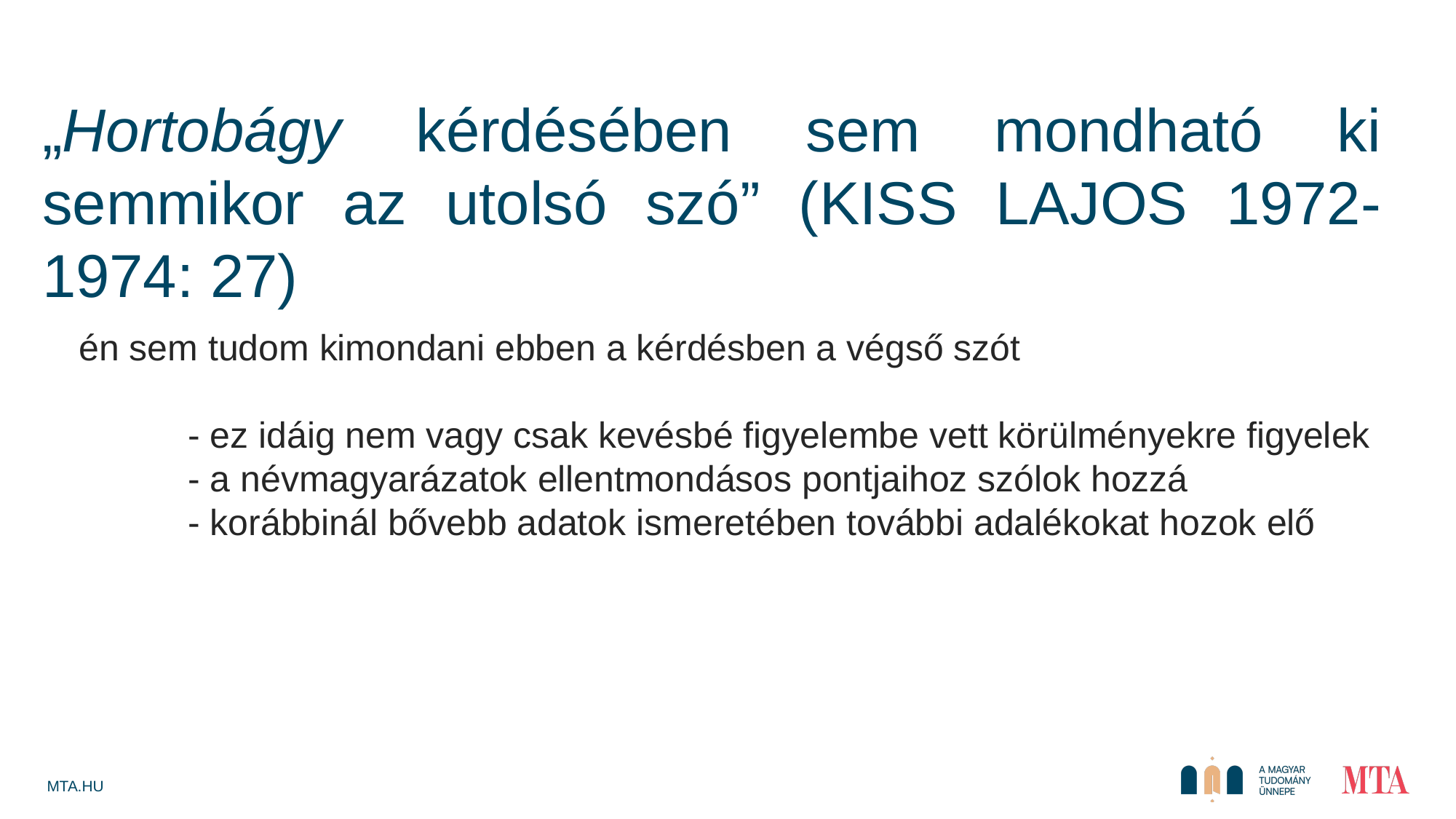

„Hortobágy kérdésében sem mondható ki semmikor az utolsó szó” (Kiss Lajos 1972-1974: 27)

én sem tudom kimondani ebben a kérdésben a végső szót

	- ez idáig nem vagy csak kevésbé figyelembe vett körülményekre figyelek
	- a névmagyarázatok ellentmondásos pontjaihoz szólok hozzá
	- korábbinál bővebb adatok ismeretében további adalékokat hozok elő